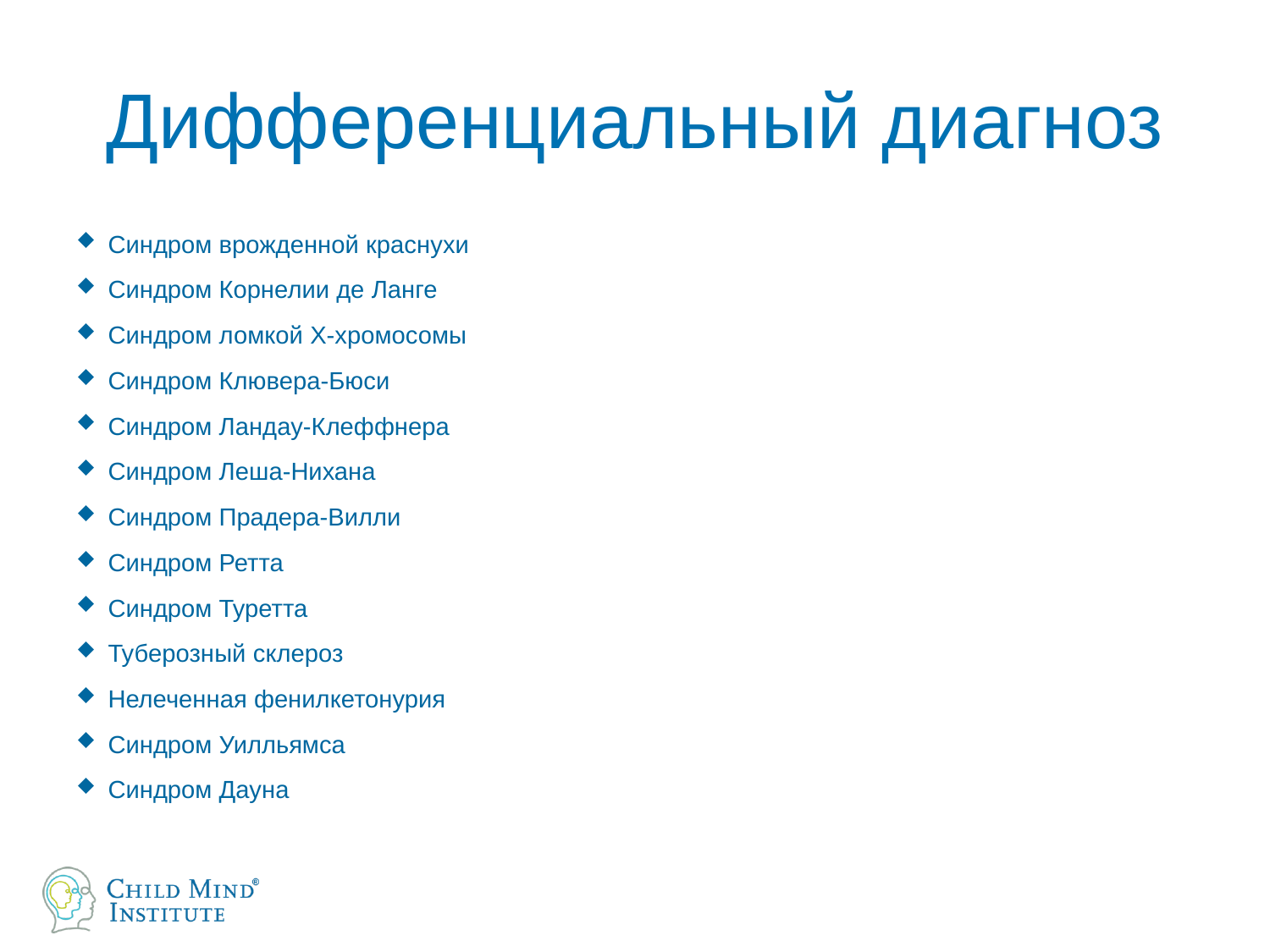

# Дифференциальный диагноз
Синдром врожденной краснухи
Синдром Корнелии де Ланге
Синдром ломкой Х-хромосомы
Синдром Клювера-Бюси
Синдром Ландау-Клеффнера
Синдром Леша-Нихана
Синдром Прадера-Вилли
Синдром Ретта
Синдром Туретта
Туберозный склероз
Нелеченная фенилкетонурия
Синдром Уилльямса
Синдром Дауна